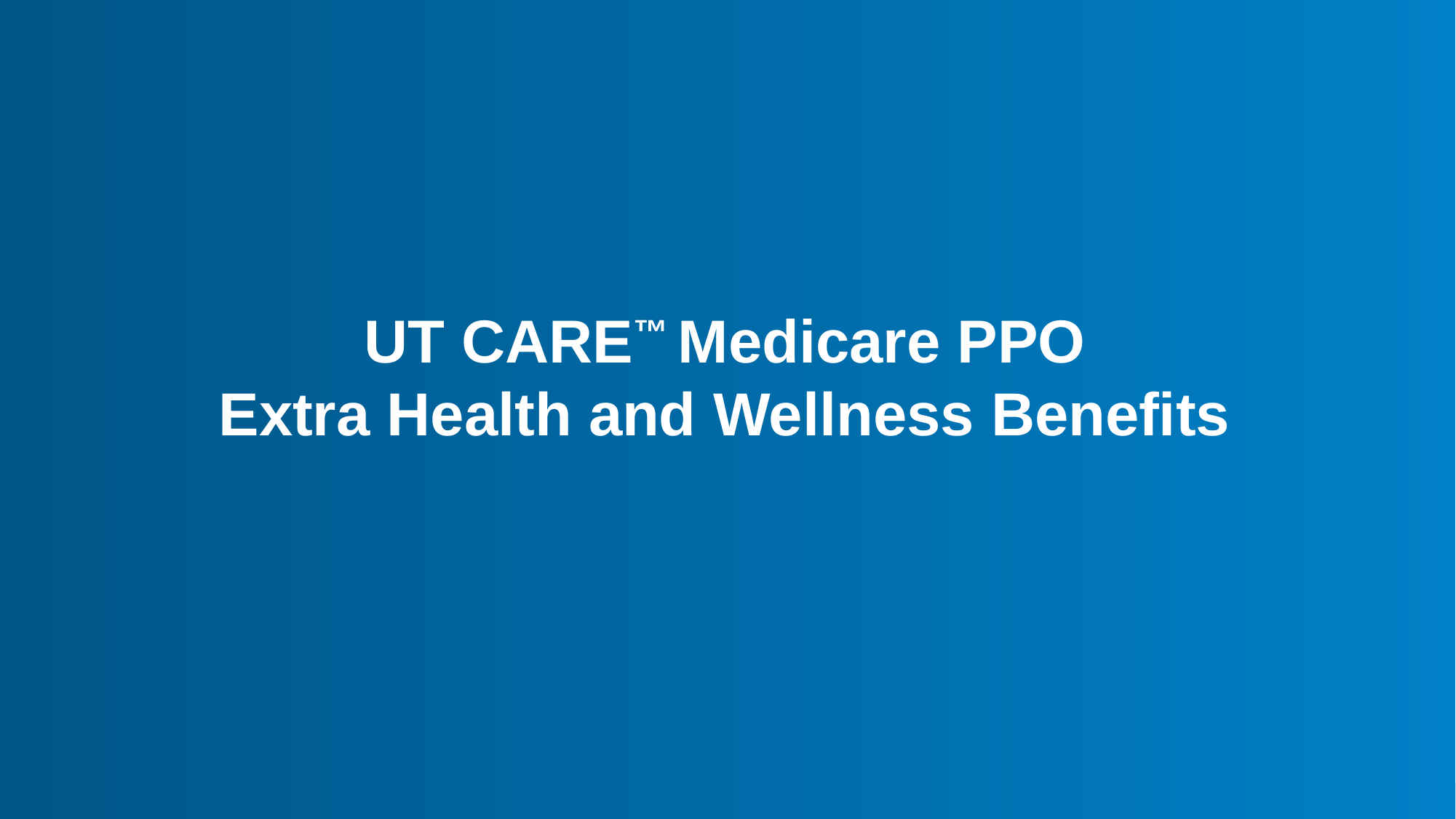

#

UT CARE™ Medicare PPO
Extra Health and Wellness Benefits

12